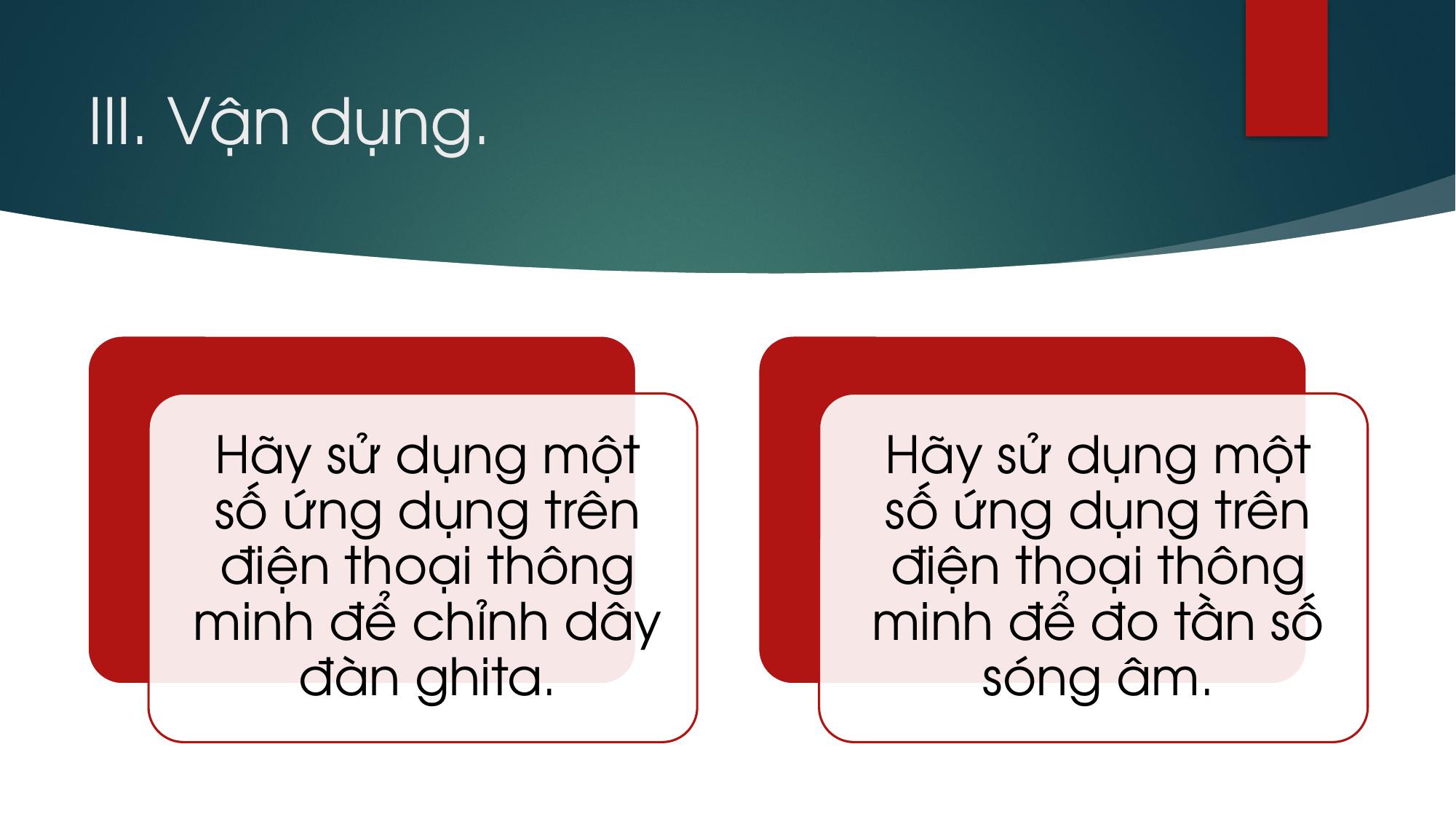

III. Vận dụng.

Hãy sử dụng một số ứng dụng trên điện thoại thông minh để chỉnh dây đàn ghita.
Hãy sử dụng một số ứng dụng trên điện thoại thông minh để đo tần số sóng âm.